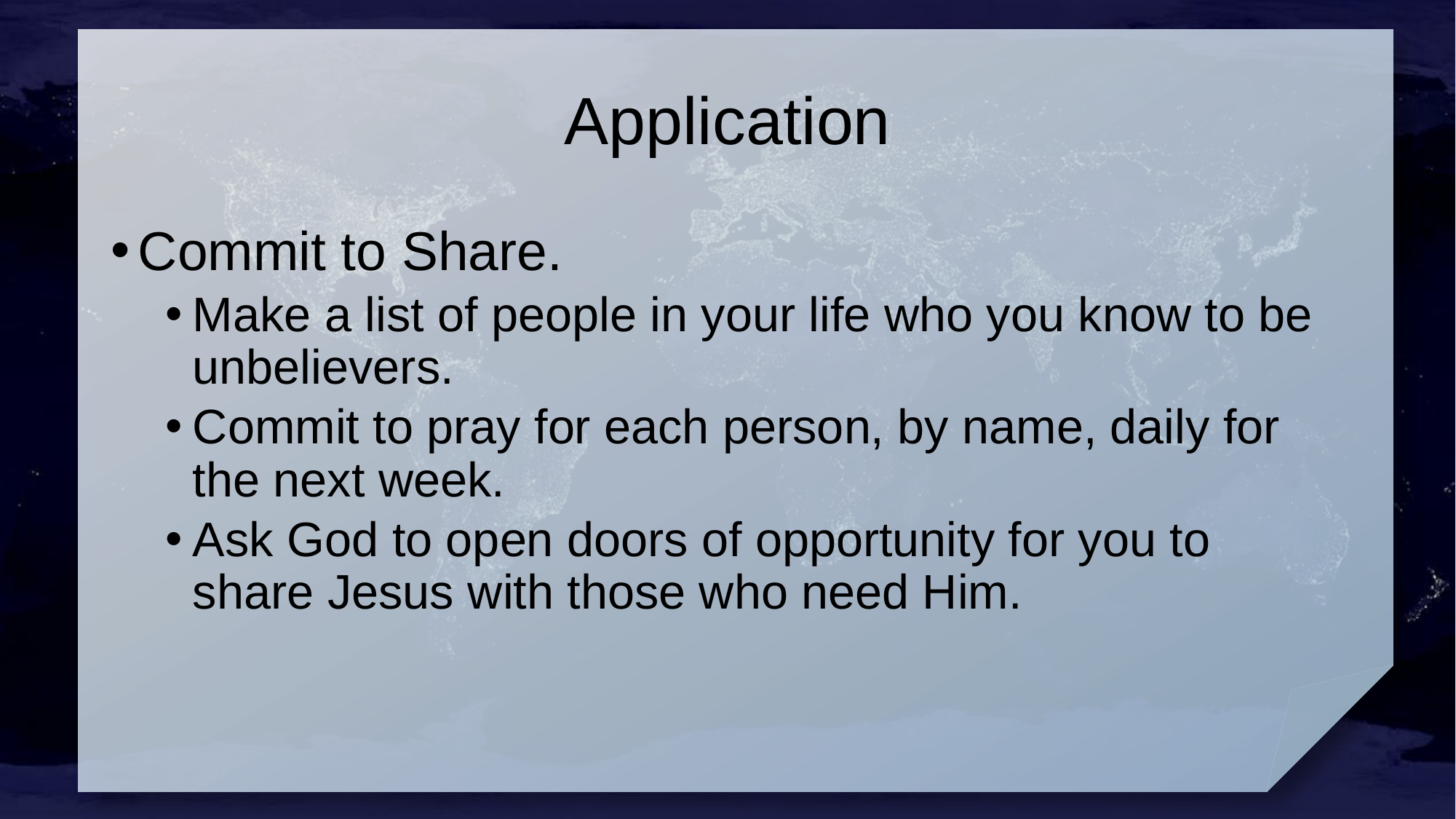

# Application
Commit to Share.
Make a list of people in your life who you know to be unbelievers.
Commit to pray for each person, by name, daily for the next week.
Ask God to open doors of opportunity for you to share Jesus with those who need Him.